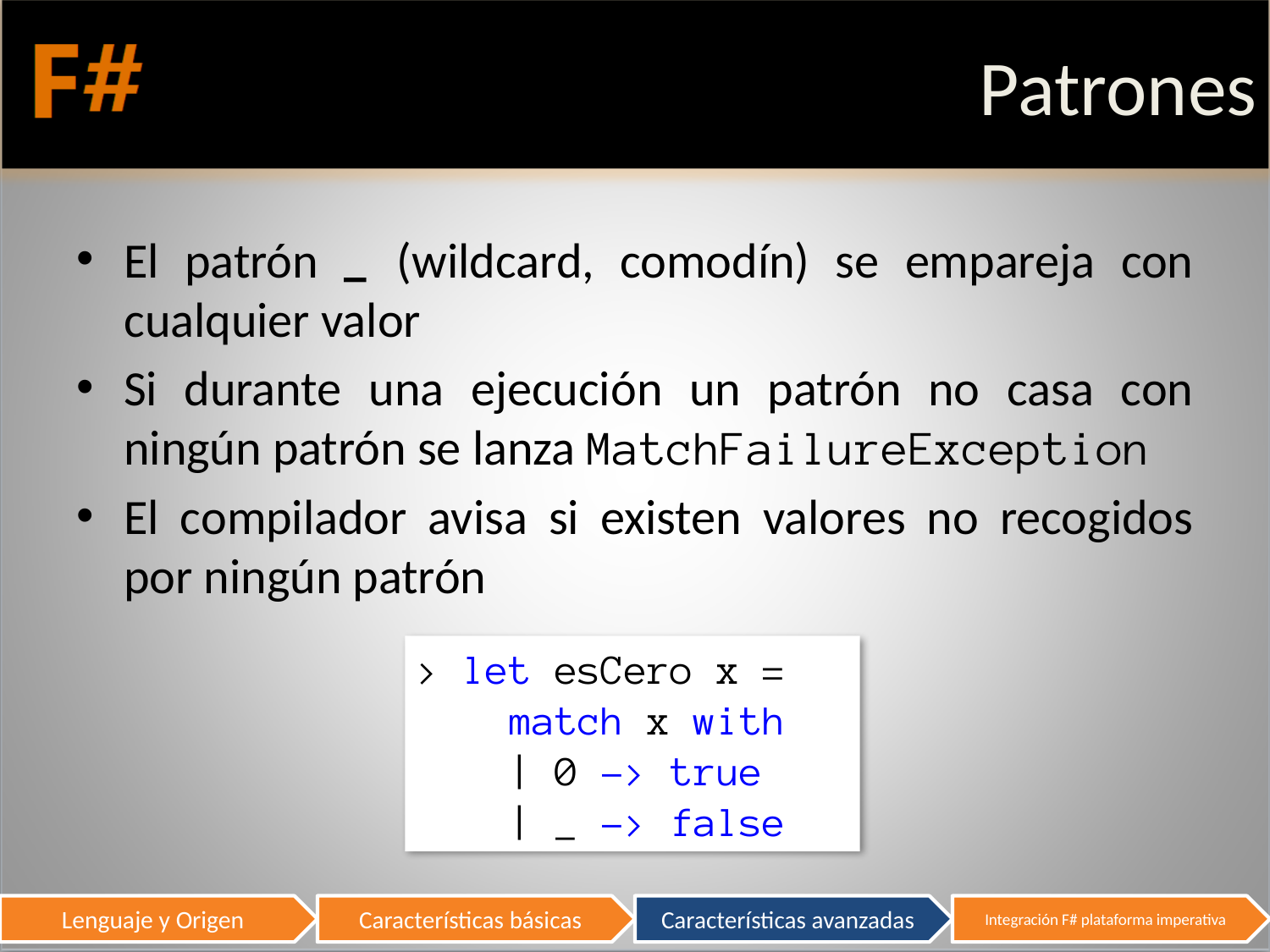

# Patrones
El patrón _ (wildcard, comodín) se empareja con cualquier valor
Si durante una ejecución un patrón no casa con ningún patrón se lanza MatchFailureException
El compilador avisa si existen valores no recogidos por ningún patrón
> let esCero x =
    match x with
    | 0 -> true
    | _ -> false
29
Lenguaje y Origen
Características básicas
Características avanzadas
Integración F# plataforma imperativa